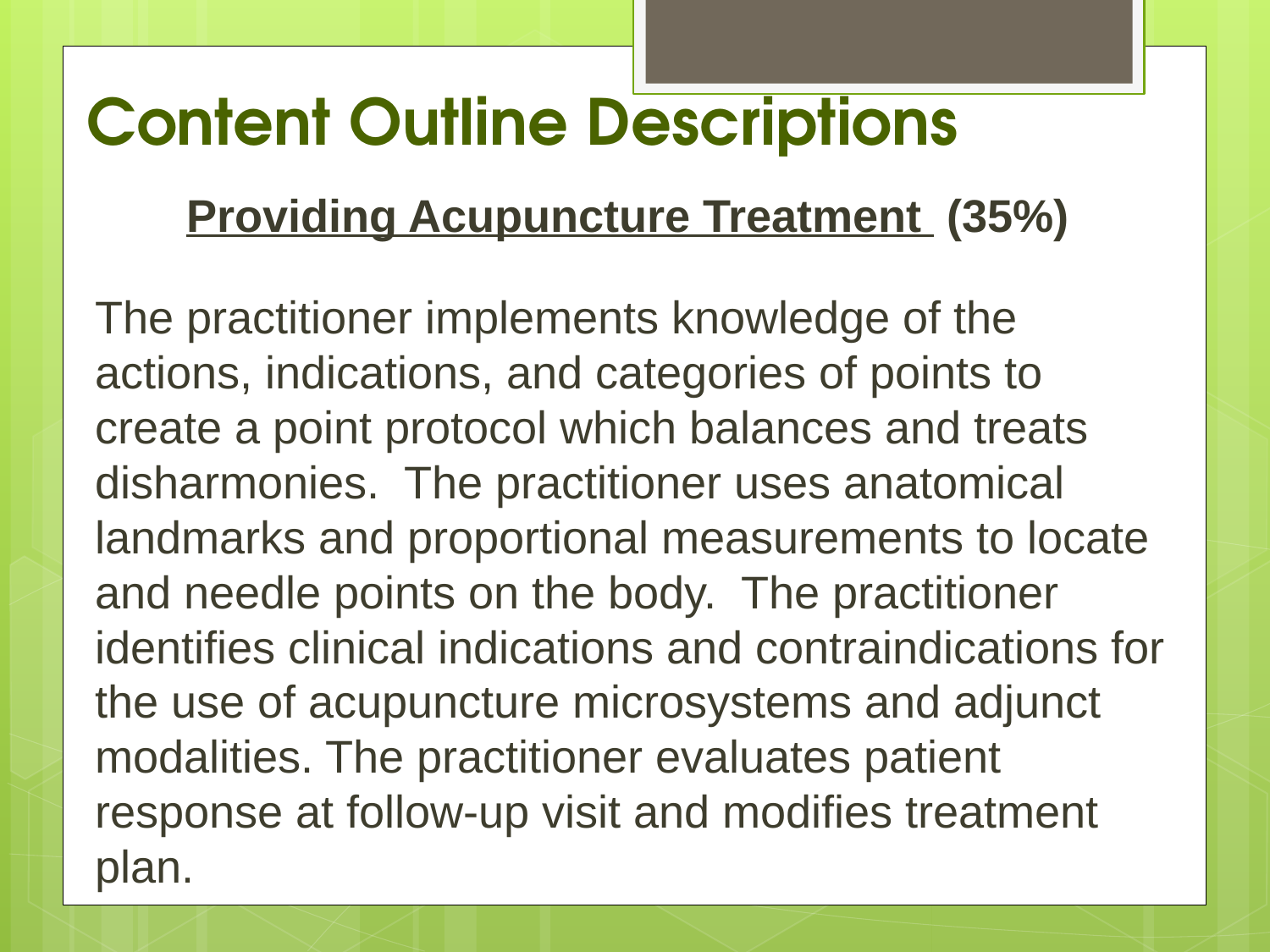

# Content Outline Descriptions
Providing Acupuncture Treatment  (35%)

The practitioner implements knowledge of the actions, indications, and categories of points to create a point protocol which balances and treats disharmonies.  The practitioner uses anatomical landmarks and proportional measurements to locate and needle points on the body.  The practitioner identifies clinical indications and contraindications for the use of acupuncture microsystems and adjunct modalities. The practitioner evaluates patient response at follow-up visit and modifies treatment plan.